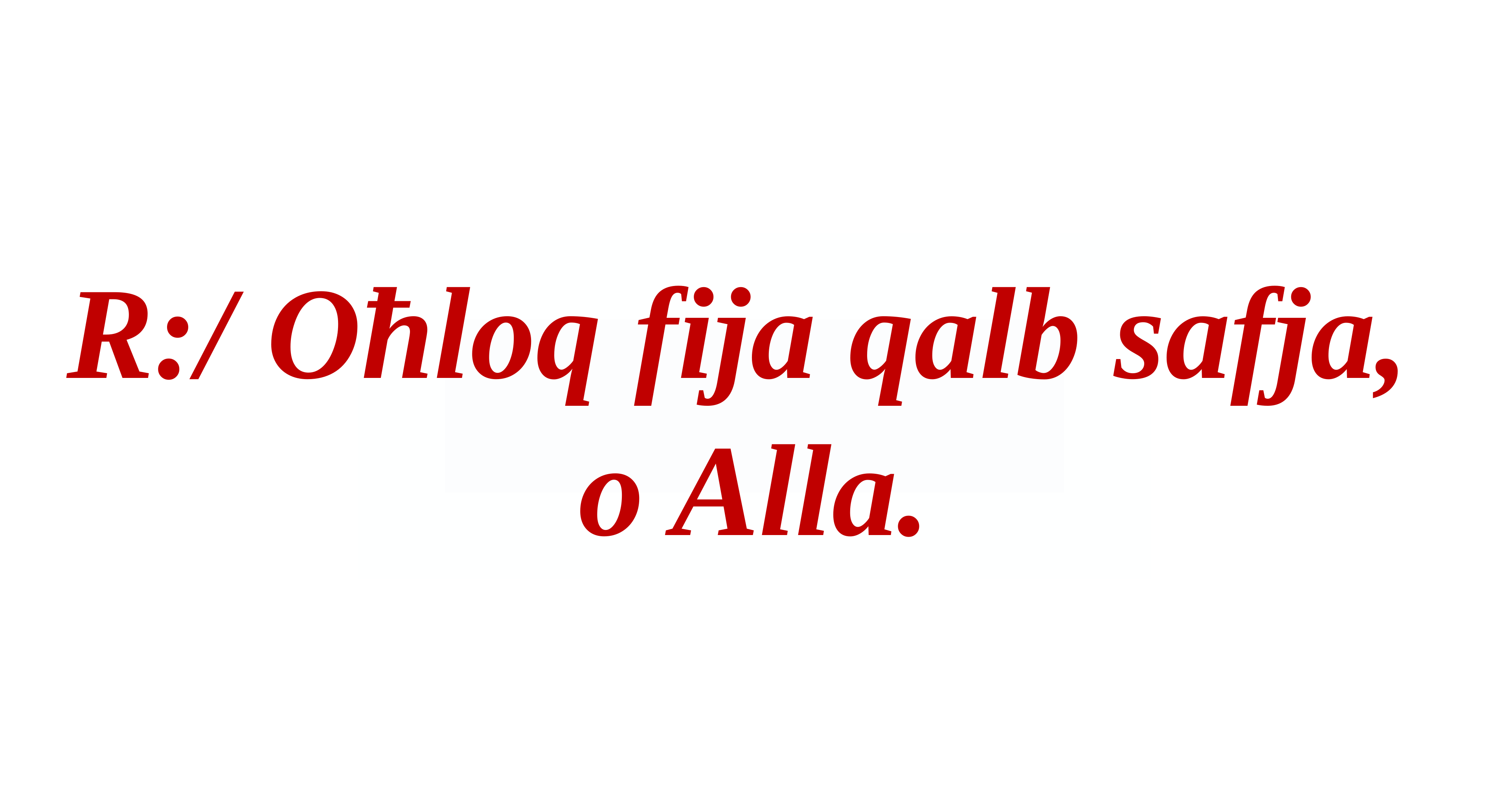

R:/ Oħloq fija qalb safja,
o Alla.